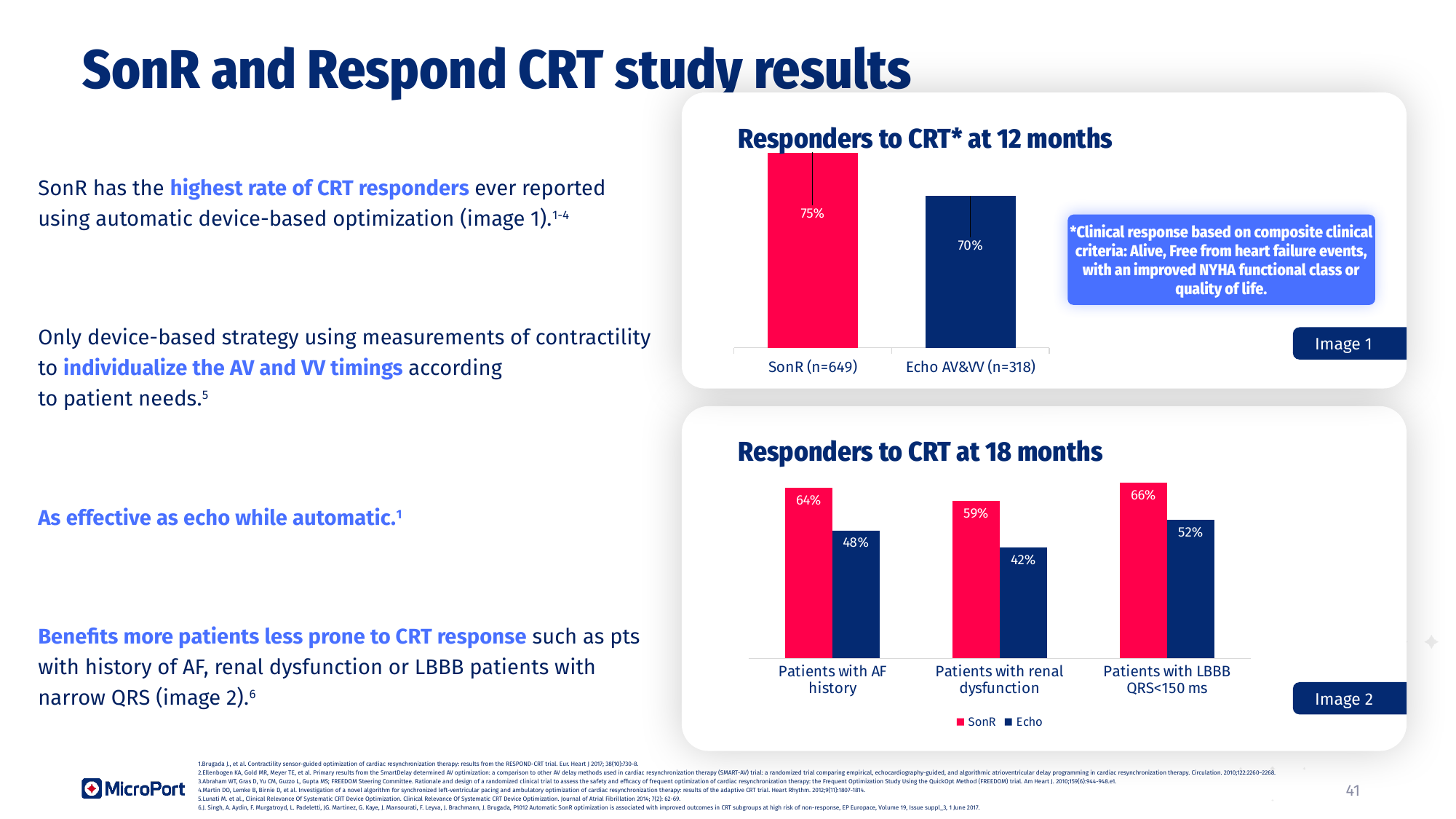

# SonR and Respond CRT study results

Image 1
Responders to CRT* at 12 months

### Chart

| Category | CRT response improved or stable |
|---|---|
| SonR (n=649) | 0.79 |
| Echo AV&VV (n=318) | 0.7480000000000001 |
SonR has the highest rate of CRT responders ever reported using automatic device-based optimization (image 1).1-4

Only device-based strategy using measurements of contractility to individualize the AV and VV timings according to patient needs.5

As effective as echo while automatic.1

Benefits more patients less prone to CRT response such as pts with history of AF, renal dysfunction or LBBB patients with narrow QRS (image 2).6
*Clinical response based on composite clinical criteria: Alive, Free from heart failure events, with an improved NYHA functional class or quality of life.

Image 2
Responders to CRT at 18 months

### Chart

| Category | SonR | Echo |
|---|---|---|
| Patients with AF history | 0.641 | 0.481 |
| Patients with renal dysfunction | 0.592 | 0.417 |
| Patients with LBBB QRS<150 ms | 0.66 | 0.52 |
Brugada J., et al. Contractility sensor-guided optimization of cardiac resynchronization therapy: results from the RESPOND-CRT trial. Eur. Heart J 2017; 38(10):730-8.
Ellenbogen KA, Gold MR, Meyer TE, et al. Primary results from the SmartDelay determined AV optimization: a comparison to other AV delay methods used in cardiac resynchronization therapy (SMART-AV) trial: a randomized trial comparing empirical, echocardiography-guided, and algorithmic atrioventricular delay programming in cardiac resynchronization therapy. Circulation. 2010;122:2260–2268.
Abraham WT, Gras D, Yu CM, Guzzo L, Gupta MS; FREEDOM Steering Committee. Rationale and design of a randomized clinical trial to assess the safety and efficacy of frequent optimization of cardiac resynchronization therapy: the Frequent Optimization Study Using the QuickOpt Method (FREEDOM) trial. Am Heart J. 2010;159(6):944-948.e1.
Martin DO, Lemke B, Birnie D, et al. Investigation of a novel algorithm for synchronized left-ventricular pacing and ambulatory optimization of cardiac resynchronization therapy: results of the adaptive CRT trial. Heart Rhythm. 2012;9(11):1807-1814.
Lunati M. et al., Clinical Relevance Of Systematic CRT Device Optimization. Clinical Relevance Of Systematic CRT Device Optimization. Journal of Atrial Fibrillation 2014; 7(2): 62-69.
J. Singh, A. Aydin, F. Murgatroyd, L. Padeletti, JG. Martinez, G. Kaye, J. Mansourati, F. Leyva, J. Brachmann, J. Brugada, P1012 Automatic SonR optimization is associated with improved outcomes in CRT subgroups at high risk of non-response, EP Europace, Volume 19, Issue suppl_3, 1 June 2017.
41